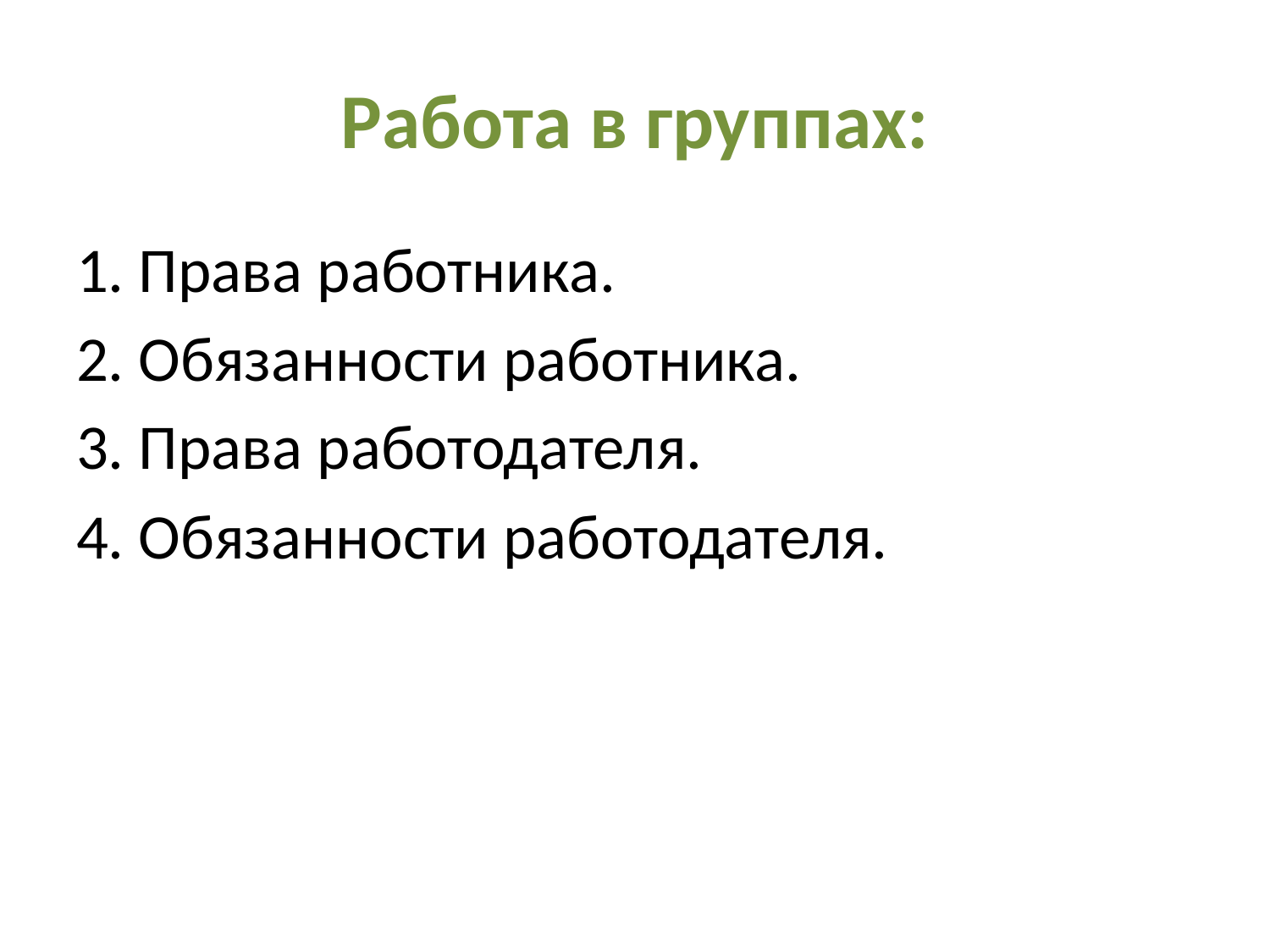

# Работа в группах:
1. Права работника.
2. Обязанности работника.
3. Права работодателя.
4. Обязанности работодателя.